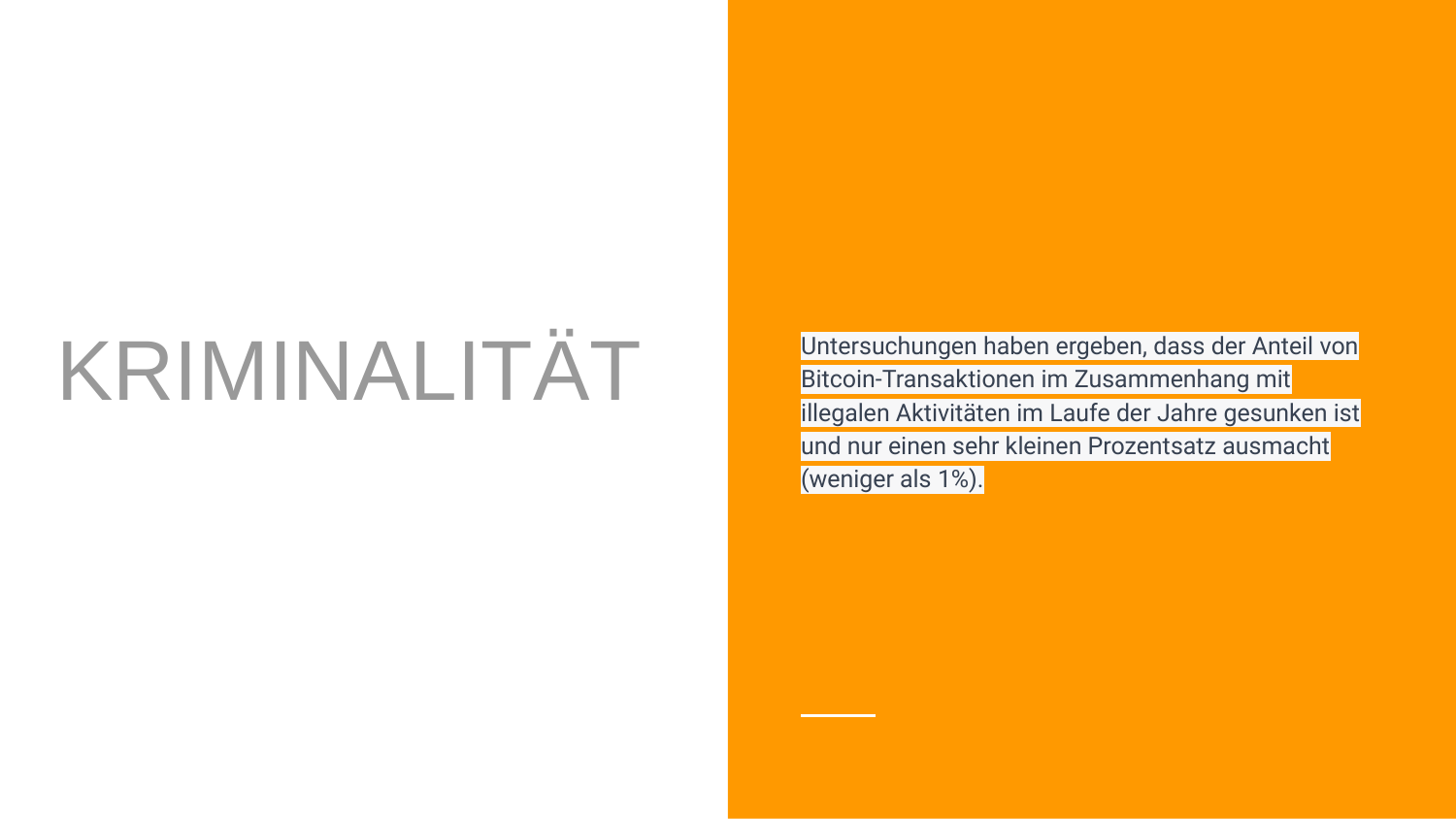

Untersuchungen haben ergeben, dass der Anteil von Bitcoin-Transaktionen im Zusammenhang mit illegalen Aktivitäten im Laufe der Jahre gesunken ist und nur einen sehr kleinen Prozentsatz ausmacht (weniger als 1%).
# KRIMINALITÄT